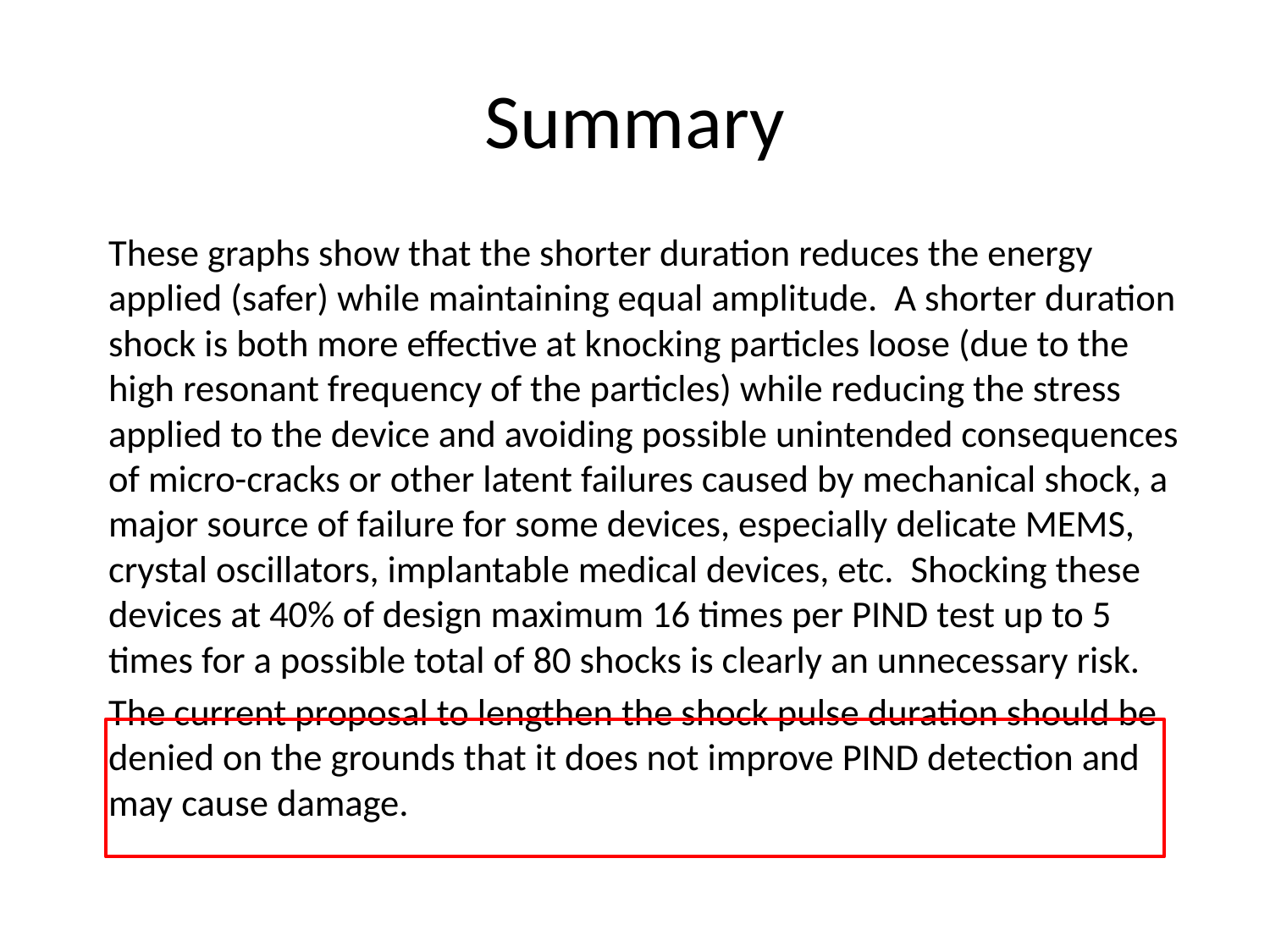

# Summary
	These graphs show that the shorter duration reduces the energy applied (safer) while maintaining equal amplitude.  A shorter duration shock is both more effective at knocking particles loose (due to the high resonant frequency of the particles) while reducing the stress applied to the device and avoiding possible unintended consequences of micro-cracks or other latent failures caused by mechanical shock, a major source of failure for some devices, especially delicate MEMS, crystal oscillators, implantable medical devices, etc.  Shocking these devices at 40% of design maximum 16 times per PIND test up to 5 times for a possible total of 80 shocks is clearly an unnecessary risk.
	The current proposal to lengthen the shock pulse duration should be denied on the grounds that it does not improve PIND detection and may cause damage.